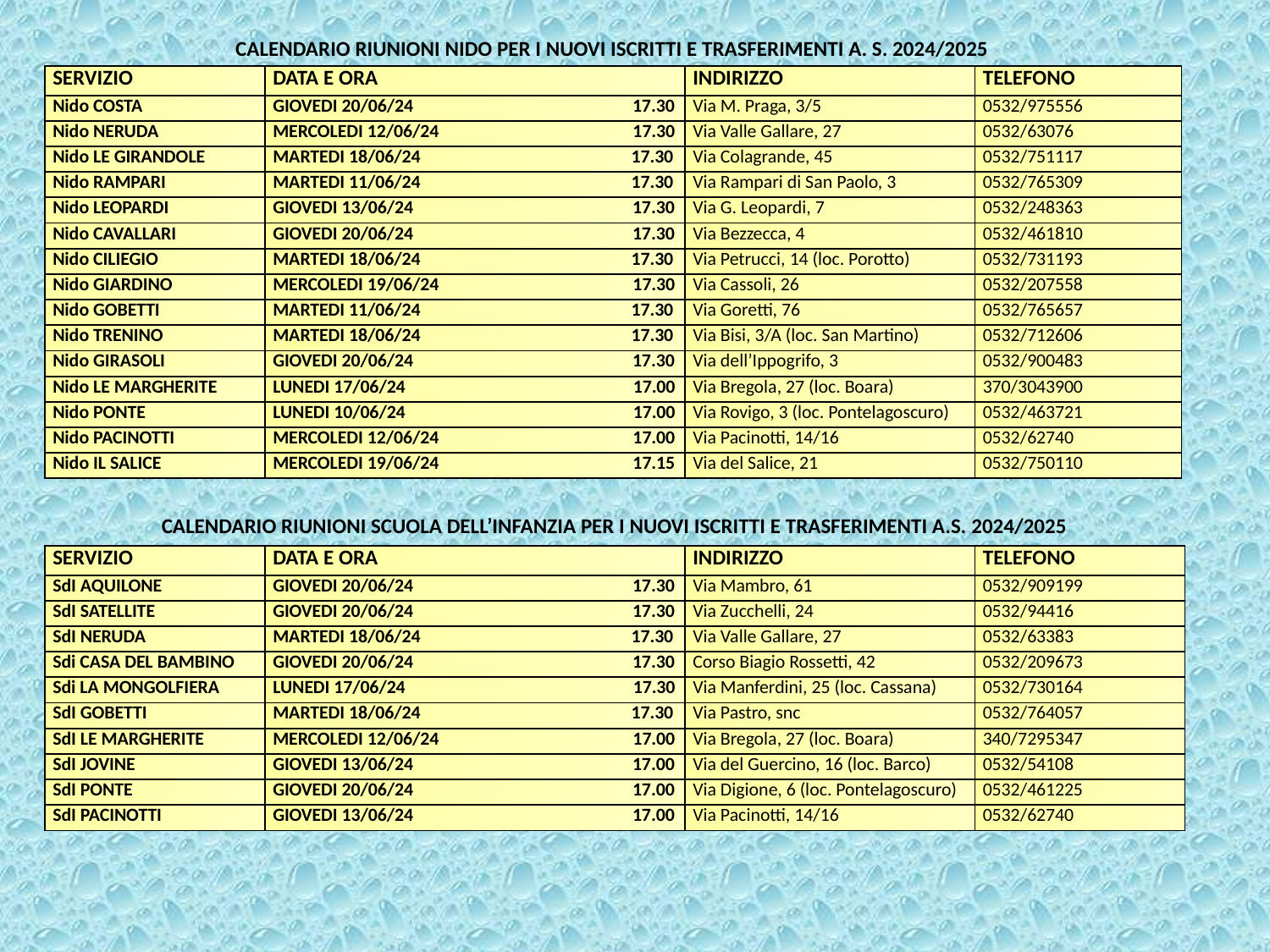

CALENDARIO RIUNIONI NIDO PER I NUOVI ISCRITTI E TRASFERIMENTI A. S. 2024/2025
| SERVIZIO | DATA E ORA | INDIRIZZO | TELEFONO |
| --- | --- | --- | --- |
| Nido COSTA | GIOVEDI 20/06/24 17.30 | Via M. Praga, 3/5 | 0532/975556 |
| Nido NERUDA | MERCOLEDI 12/06/24 17.30 | Via Valle Gallare, 27 | 0532/63076 |
| Nido LE GIRANDOLE | MARTEDI 18/06/24 17.30 | Via Colagrande, 45 | 0532/751117 |
| Nido RAMPARI | MARTEDI 11/06/24 17.30 | Via Rampari di San Paolo, 3 | 0532/765309 |
| Nido LEOPARDI | GIOVEDI 13/06/24 17.30 | Via G. Leopardi, 7 | 0532/248363 |
| Nido CAVALLARI | GIOVEDI 20/06/24 17.30 | Via Bezzecca, 4 | 0532/461810 |
| Nido CILIEGIO | MARTEDI 18/06/24 17.30 | Via Petrucci, 14 (loc. Porotto) | 0532/731193 |
| Nido GIARDINO | MERCOLEDI 19/06/24 17.30 | Via Cassoli, 26 | 0532/207558 |
| Nido GOBETTI | MARTEDI 11/06/24 17.30 | Via Goretti, 76 | 0532/765657 |
| Nido TRENINO | MARTEDI 18/06/24 17.30 | Via Bisi, 3/A (loc. San Martino) | 0532/712606 |
| Nido GIRASOLI | GIOVEDI 20/06/24 17.30 | Via dell’Ippogrifo, 3 | 0532/900483 |
| Nido LE MARGHERITE | LUNEDI 17/06/24 17.00 | Via Bregola, 27 (loc. Boara) | 370/3043900 |
| Nido PONTE | LUNEDI 10/06/24 17.00 | Via Rovigo, 3 (loc. Pontelagoscuro) | 0532/463721 |
| Nido PACINOTTI | MERCOLEDI 12/06/24 17.00 | Via Pacinotti, 14/16 | 0532/62740 |
| Nido IL SALICE | MERCOLEDI 19/06/24 17.15 | Via del Salice, 21 | 0532/750110 |

CALENDARIO RIUNIONI SCUOLA DELL’INFANZIA PER I NUOVI ISCRITTI E TRASFERIMENTI A.S. 2024/2025

| SERVIZIO | DATA E ORA | INDIRIZZO | TELEFONO |
| --- | --- | --- | --- |
| SdI AQUILONE | GIOVEDI 20/06/24 17.30 | Via Mambro, 61 | 0532/909199 |
| SdI SATELLITE | GIOVEDI 20/06/24 17.30 | Via Zucchelli, 24 | 0532/94416 |
| SdI NERUDA | MARTEDI 18/06/24 17.30 | Via Valle Gallare, 27 | 0532/63383 |
| Sdi CASA DEL BAMBINO | GIOVEDI 20/06/24 17.30 | Corso Biagio Rossetti, 42 | 0532/209673 |
| Sdi LA MONGOLFIERA | LUNEDI 17/06/24 17.30 | Via Manferdini, 25 (loc. Cassana) | 0532/730164 |
| SdI GOBETTI | MARTEDI 18/06/24 17.30 | Via Pastro, snc | 0532/764057 |
| SdI LE MARGHERITE | MERCOLEDI 12/06/24 17.00 | Via Bregola, 27 (loc. Boara) | 340/7295347 |
| SdI JOVINE | GIOVEDI 13/06/24 17.00 | Via del Guercino, 16 (loc. Barco) | 0532/54108 |
| SdI PONTE | GIOVEDI 20/06/24 17.00 | Via Digione, 6 (loc. Pontelagoscuro) | 0532/461225 |
| SdI PACINOTTI | GIOVEDI 13/06/24 17.00 | Via Pacinotti, 14/16 | 0532/62740 |